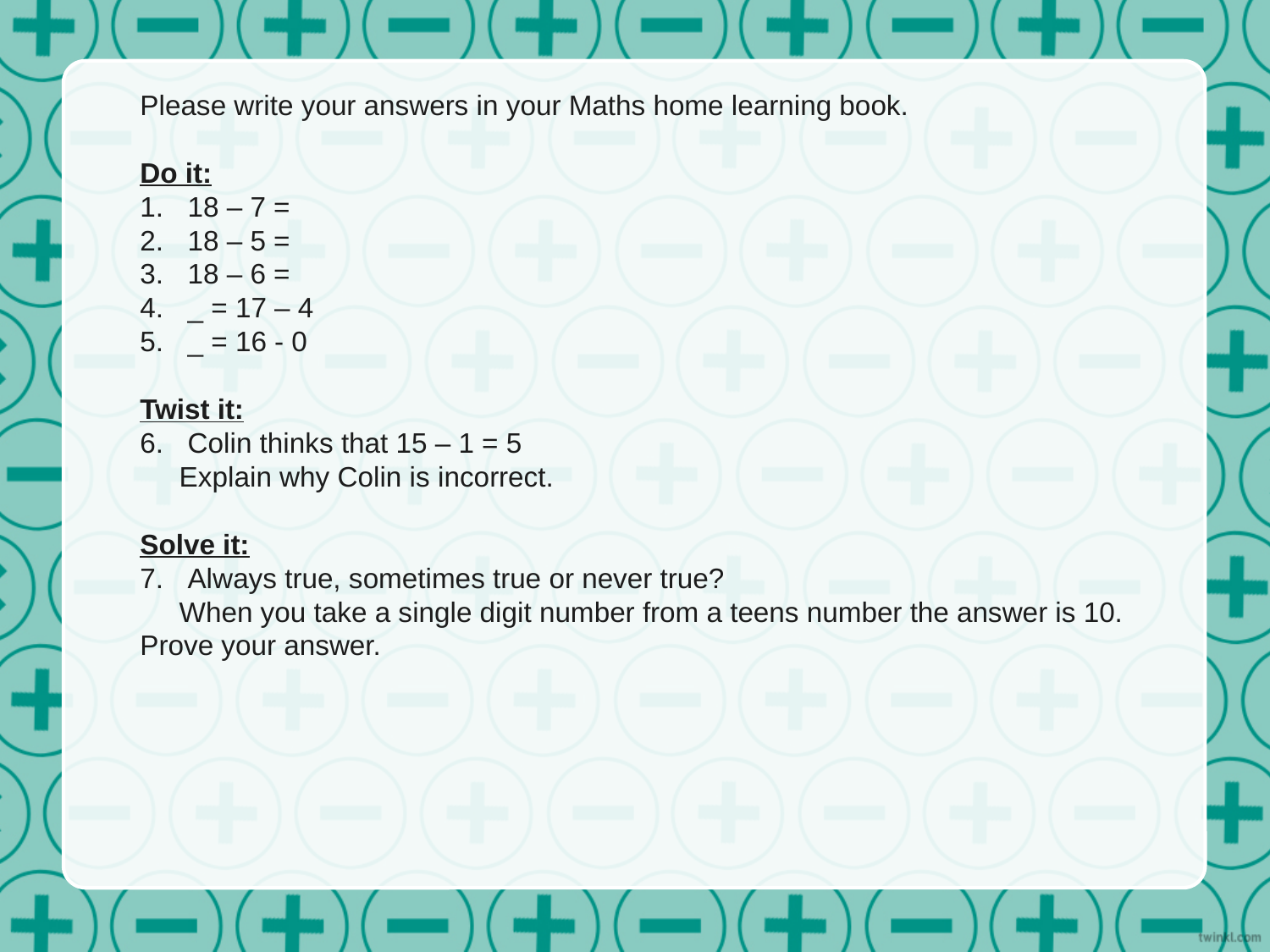

Please write your answers in your Maths home learning book.

Do it:
18 – 7 =
18 – 5 =
18 – 6 =
_ = 17 – 4
_ = 16 - 0

Twist it:
Colin thinks that 15 – 1 = 5
     Explain why Colin is incorrect.

Solve it:
Always true, sometimes true or never true?
     When you take a single digit number from a teens number the answer is 10. Prove your answer.